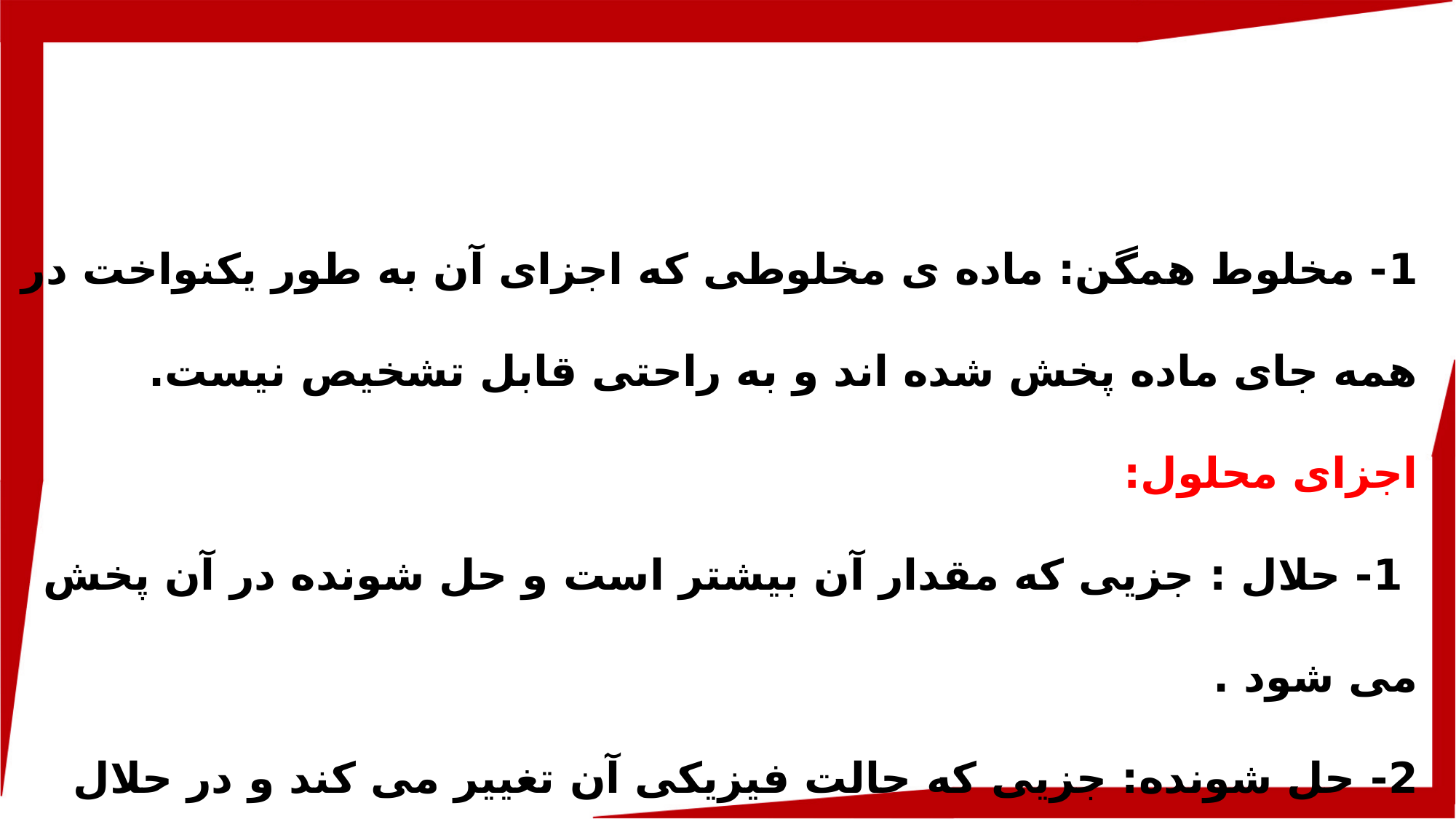

1- مخلوط همگن: ماده ی مخلوطی که اجزای آن به طور یکنواخت در همه جای ماده پخش شده اند و به راحتی قابل تشخیص نیست.
اجزای محلول:
 1- حلال : جزیی که مقدار آن بیشتر است و حل شونده در آن پخش می شود .
2- حل شونده: جزیی که حالت فیزیکی آن تغییر می کند و در حلال پراکنده می شود .